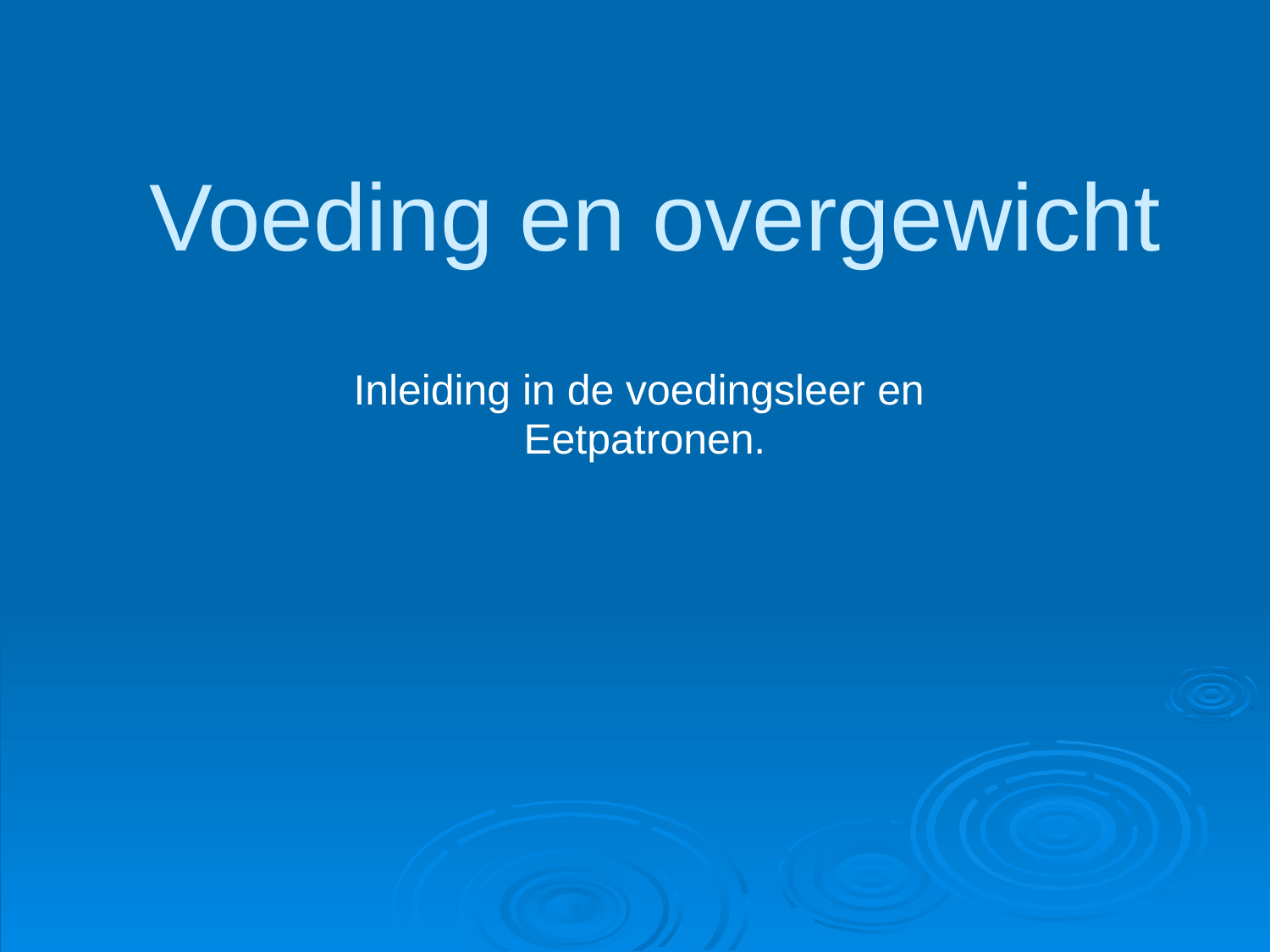

# Voeding en overgewicht
Inleiding in de voedingsleer en
Eetpatronen.